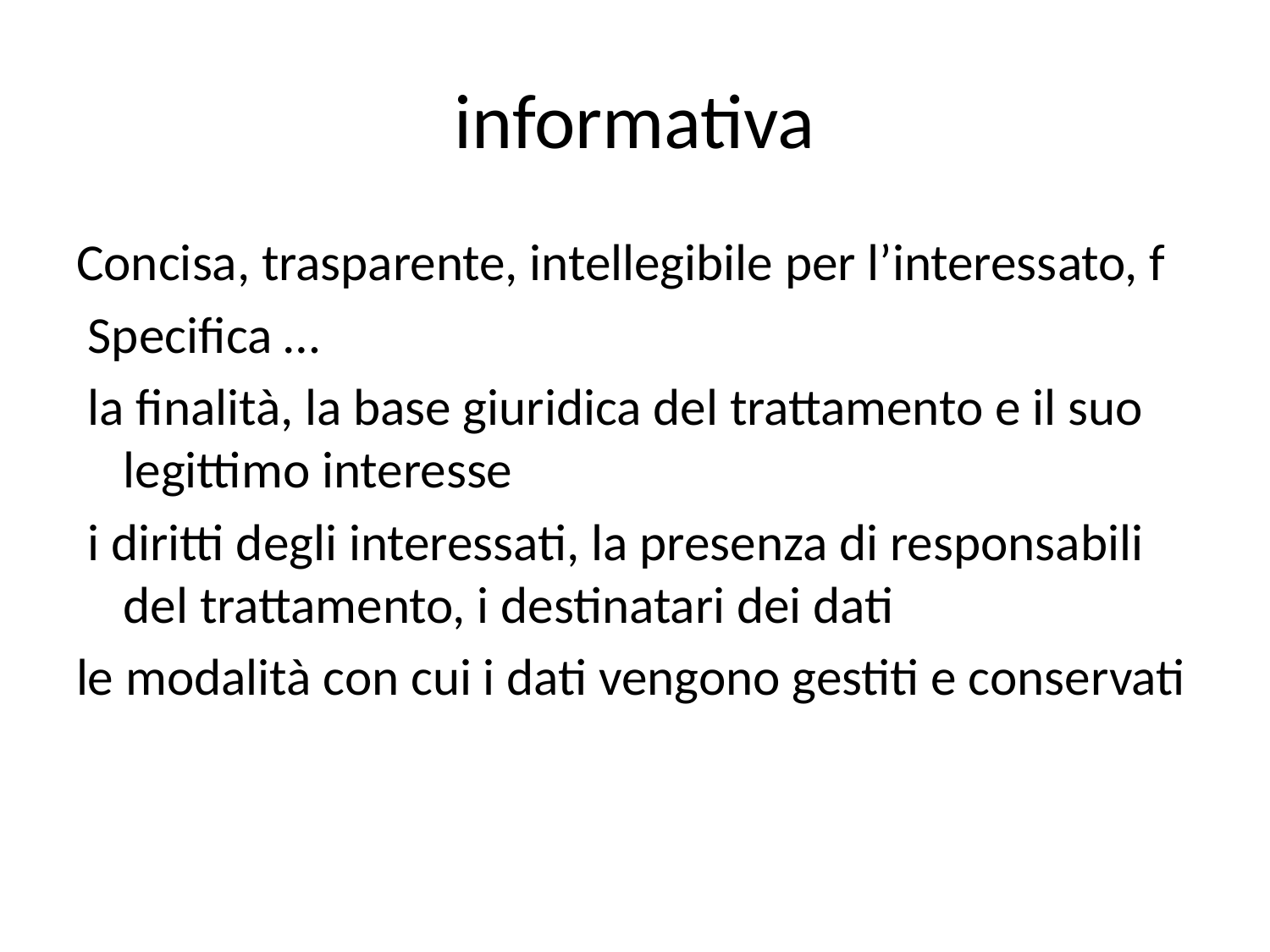

# informativa
Concisa, trasparente, intellegibile per l’interessato, f
 Specifica …
 la finalità, la base giuridica del trattamento e il suo legittimo interesse
 i diritti degli interessati, la presenza di responsabili del trattamento, i destinatari dei dati
le modalità con cui i dati vengono gestiti e conservati